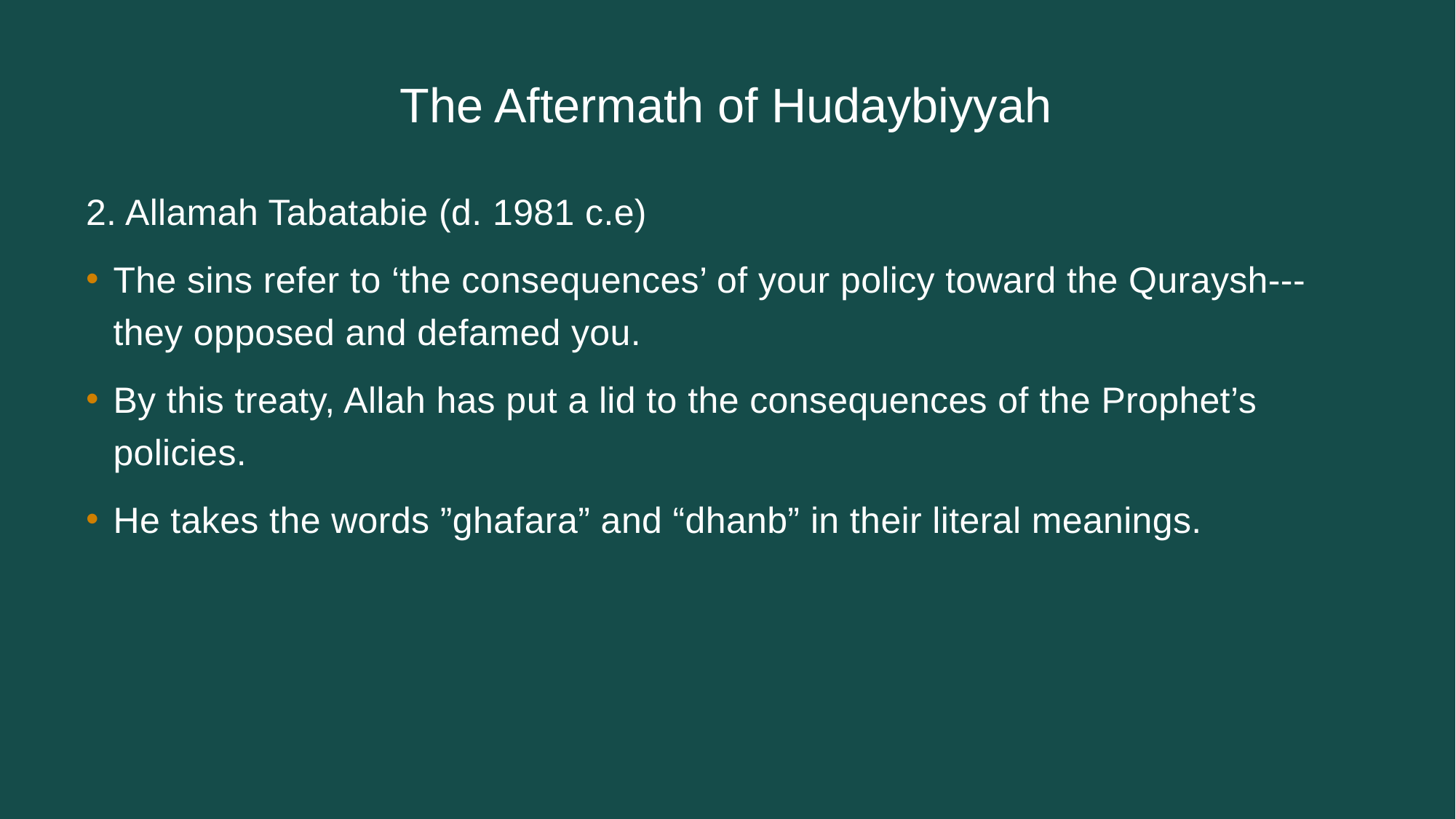

# The Aftermath of Hudaybiyyah
2. Allamah Tabatabie (d. 1981 c.e)
The sins refer to ‘the consequences’ of your policy toward the Quraysh---they opposed and defamed you.
By this treaty, Allah has put a lid to the consequences of the Prophet’s policies.
He takes the words ”ghafara” and “dhanb” in their literal meanings.